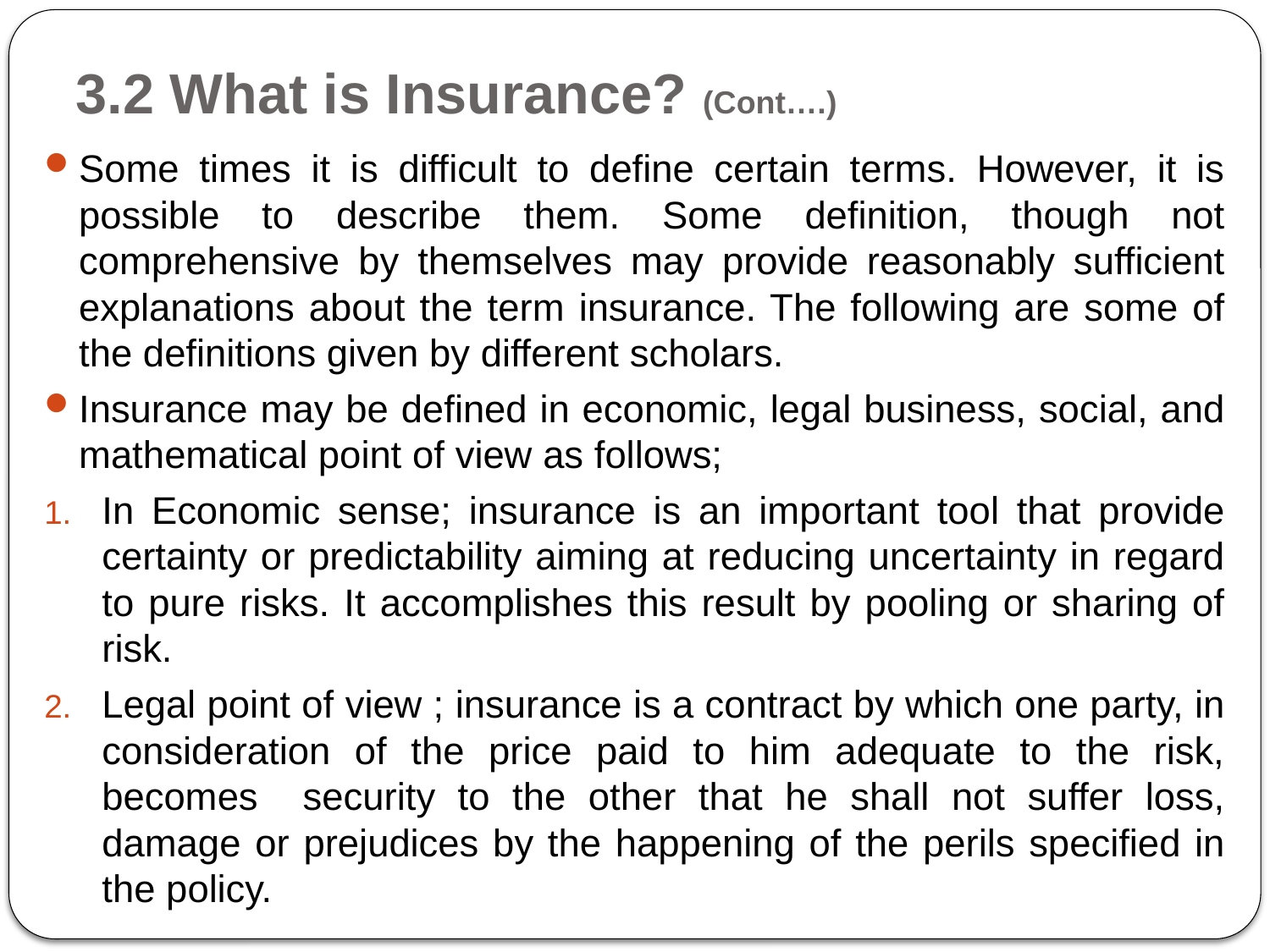

# 3.2 What is Insurance? (Cont….)
Some times it is difficult to define certain terms. However, it is possible to describe them. Some definition, though not comprehensive by themselves may provide reasonably sufficient explanations about the term insurance. The following are some of the definitions given by different scholars.
Insurance may be defined in economic, legal business, social, and mathematical point of view as follows;
In Economic sense; insurance is an important tool that provide certainty or predictability aiming at reducing uncertainty in regard to pure risks. It accomplishes this result by pooling or sharing of risk.
Legal point of view ; insurance is a contract by which one party, in consideration of the price paid to him adequate to the risk, becomes  security to the other that he shall not suffer loss, damage or prejudices by the happening of the perils specified in the policy.